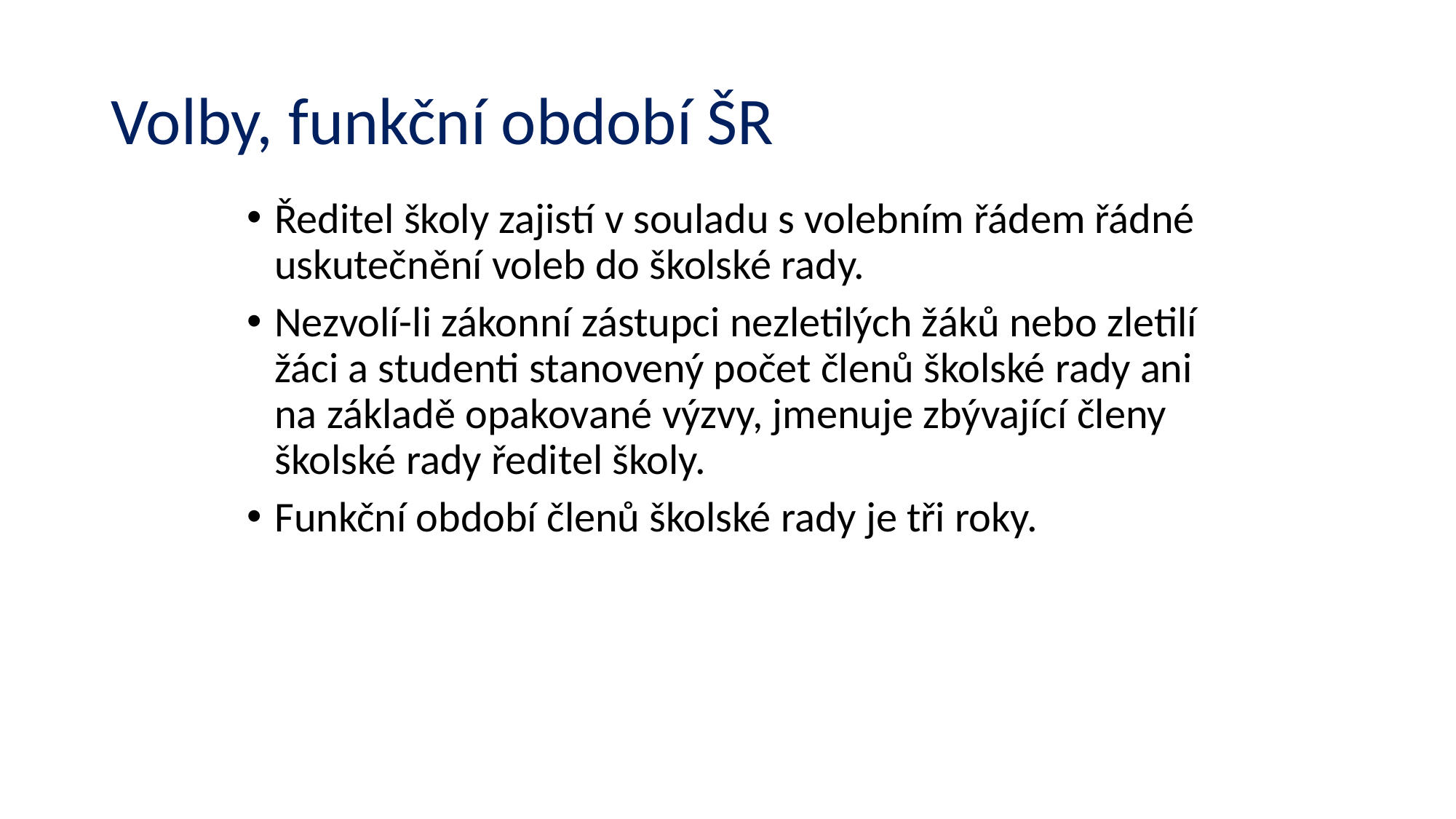

# Volby, funkční období ŠR
Ředitel školy zajistí v souladu s volebním řádem řádné uskutečnění voleb do školské rady.
Nezvolí-li zákonní zástupci nezletilých žáků nebo zletilí žáci a studenti stanovený počet členů školské rady ani na základě opakované výzvy, jmenuje zbývající členy školské rady ředitel školy.
Funkční období členů školské rady je tři roky.